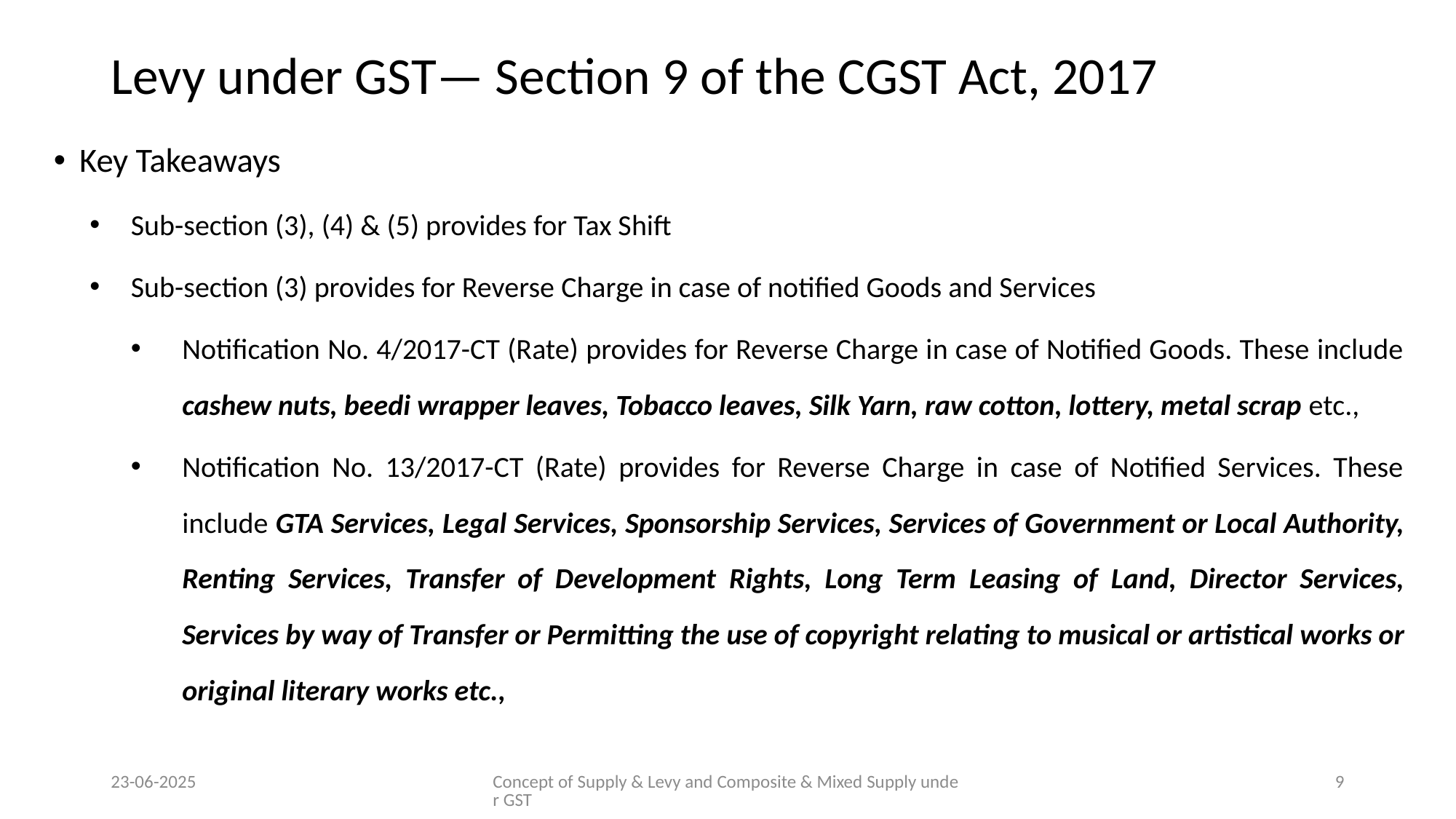

# Levy under GST— Section 9 of the CGST Act, 2017
Key Takeaways
Sub-section (3), (4) & (5) provides for Tax Shift
Sub-section (3) provides for Reverse Charge in case of notified Goods and Services
Notification No. 4/2017-CT (Rate) provides for Reverse Charge in case of Notified Goods. These include cashew nuts, beedi wrapper leaves, Tobacco leaves, Silk Yarn, raw cotton, lottery, metal scrap etc.,
Notification No. 13/2017-CT (Rate) provides for Reverse Charge in case of Notified Services. These include GTA Services, Legal Services, Sponsorship Services, Services of Government or Local Authority, Renting Services, Transfer of Development Rights, Long Term Leasing of Land, Director Services, Services by way of Transfer or Permitting the use of copyright relating to musical or artistical works or original literary works etc.,

23-06-2025
Concept of Supply & Levy and Composite & Mixed Supply under GST
9